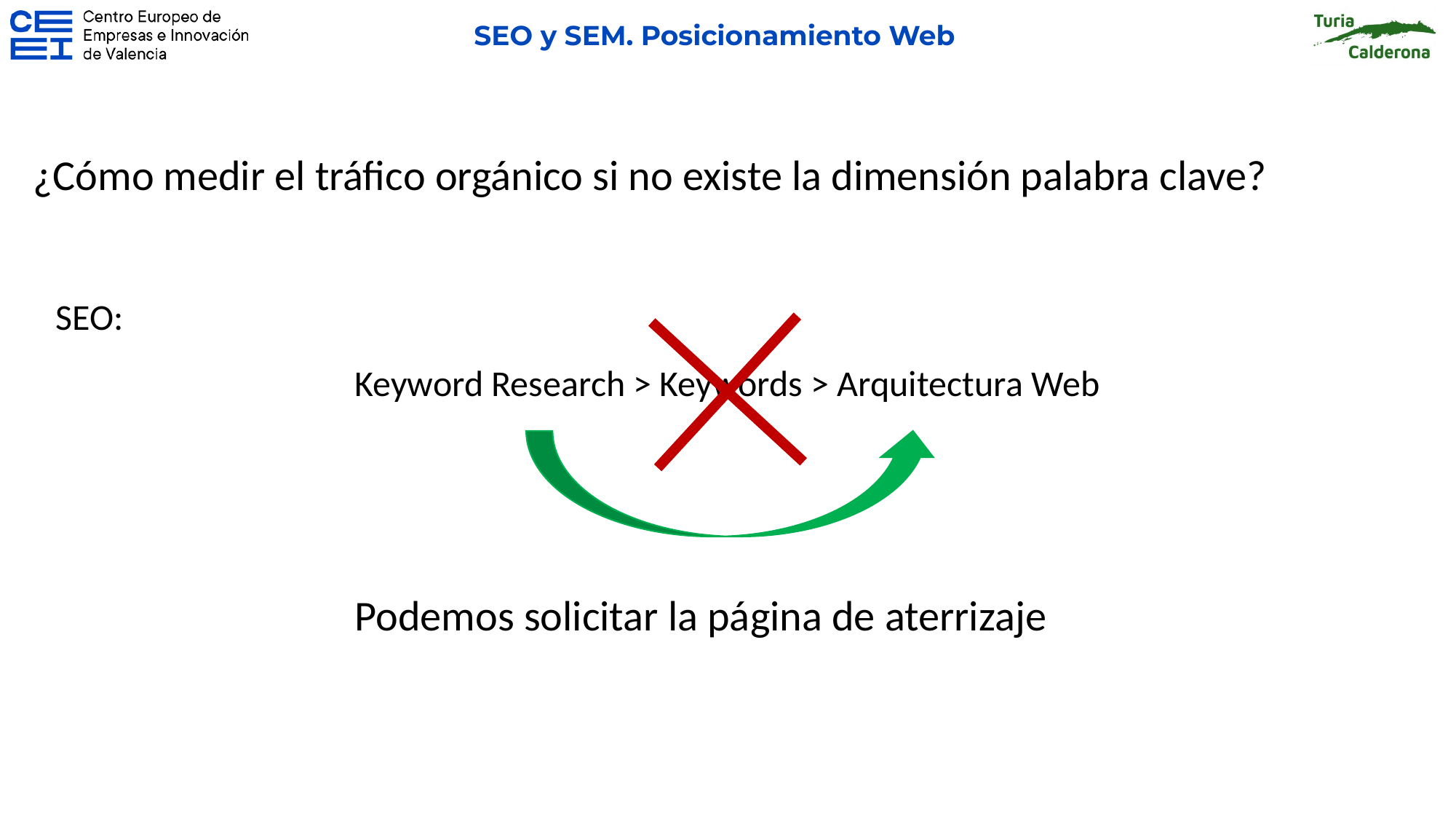

¿Cómo medir el tráfico orgánico si no existe la dimensión palabra clave?
SEO:

Keyword Research > Keywords > Arquitectura Web

Podemos solicitar la página de aterrizaje